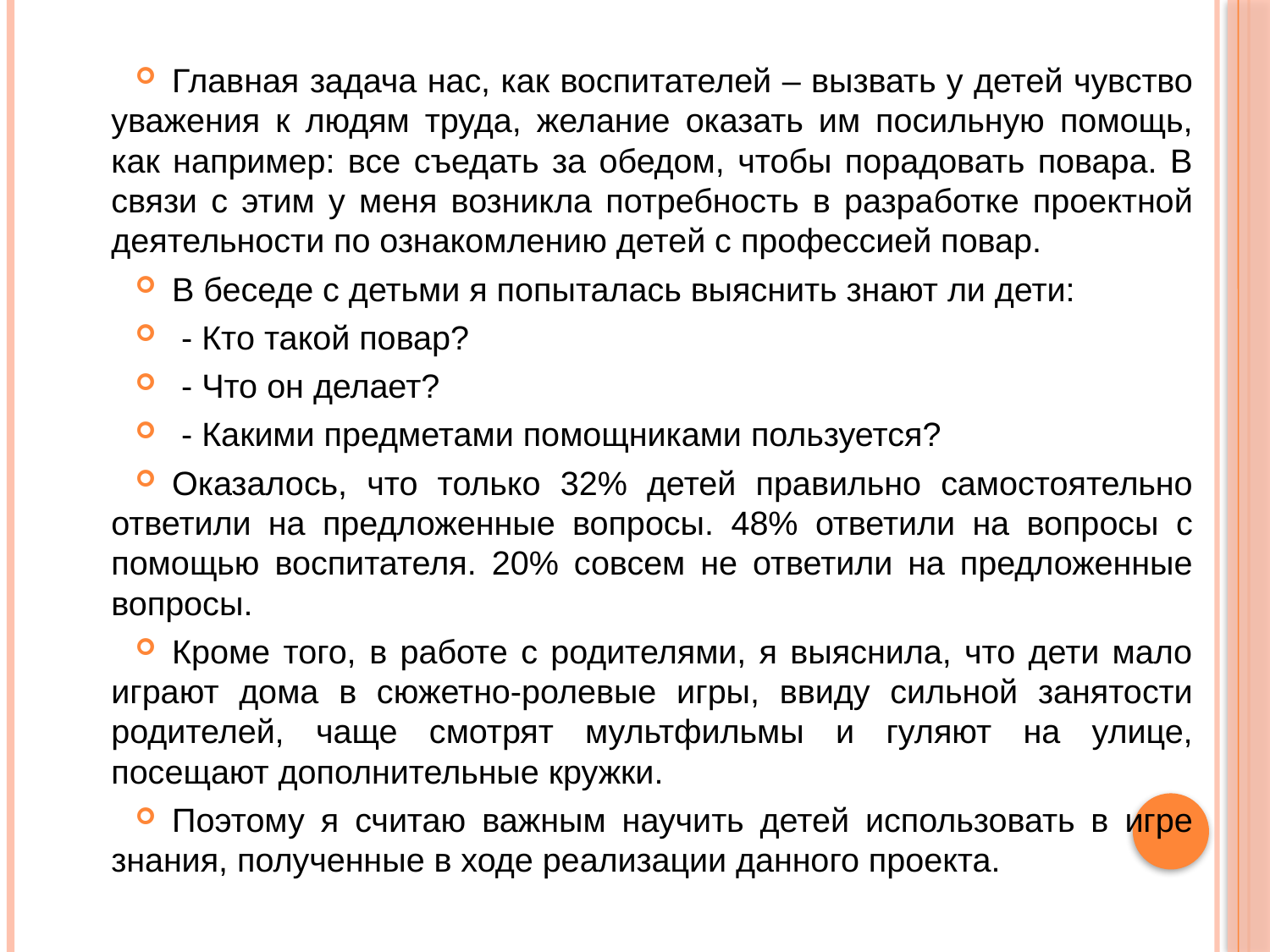

Главная задача нас, как воспитателей – вызвать у детей чувство уважения к людям труда, желание оказать им посильную помощь, как например: все съедать за обедом, чтобы порадовать повара. В связи с этим у меня возникла потребность в разработке проектной деятельности по ознакомлению детей с профессией повар.
В беседе с детьми я попыталась выяснить знают ли дети:
 - Кто такой повар?
 - Что он делает?
 - Какими предметами помощниками пользуется?
Оказалось, что только 32% детей правильно самостоятельно ответили на предложенные вопросы. 48% ответили на вопросы с помощью воспитателя. 20% совсем не ответили на предложенные вопросы.
Кроме того, в работе с родителями, я выяснила, что дети мало играют дома в сюжетно-ролевые игры, ввиду сильной занятости родителей, чаще смотрят мультфильмы и гуляют на улице, посещают дополнительные кружки.
Поэтому я считаю важным научить детей использовать в игре знания, полученные в ходе реализации данного проекта.